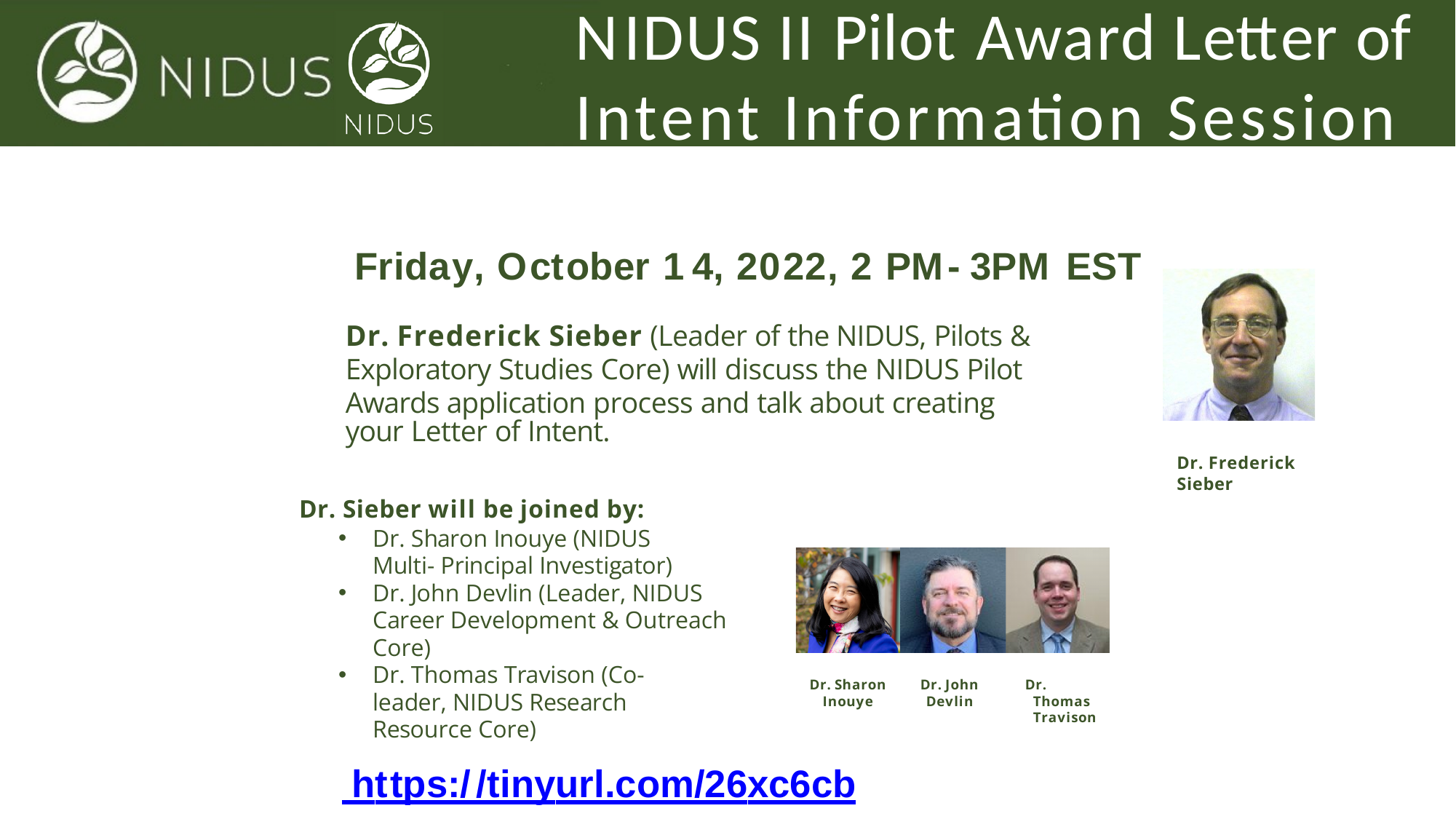

# NIDUS II Pilot Award Letter of Intent Information Session

Intent (LOI) Info Session

Friday, October 1   4, 2022, 2 PM- 3PM EST
Dr. Frederick Sieber (Leader of the NIDUS, Pilots & Exploratory Studies Core) will discuss the NIDUS Pilot Awards application process and talk about creating

your Letter of Intent.
Dr. Frederick Sieber
Dr. Sieber will be joined by:
Dr. Sharon Inouye (NIDUS Multi- Principal Investigator)
Dr. John Devlin (Leader, NIDUS Career Development & Outreach Core)
Dr. Thomas Travison (Co-leader, NIDUS Research Resource Core)

Dr. Sharon Inouye
Dr. John Devlin
Dr. Thomas Travison
Register
 https://tinyurl.com/26xc6cbm